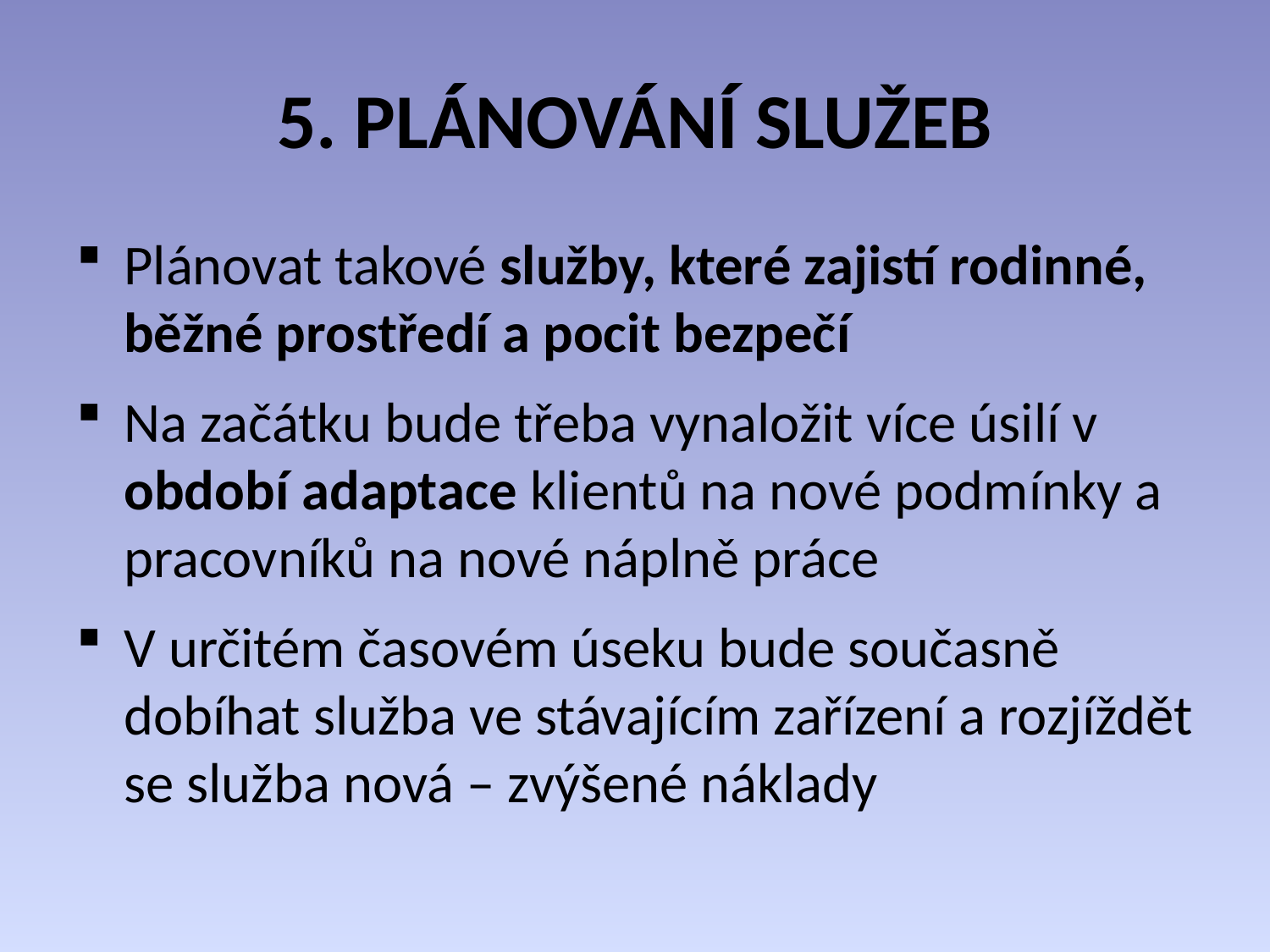

# 5. PLÁNOVÁNÍ SLUŽEB
Plánovat takové služby, které zajistí rodinné, běžné prostředí a pocit bezpečí
Na začátku bude třeba vynaložit více úsilí v období adaptace klientů na nové podmínky a pracovníků na nové náplně práce
V určitém časovém úseku bude současně dobíhat služba ve stávajícím zařízení a rozjíždět se služba nová – zvýšené náklady